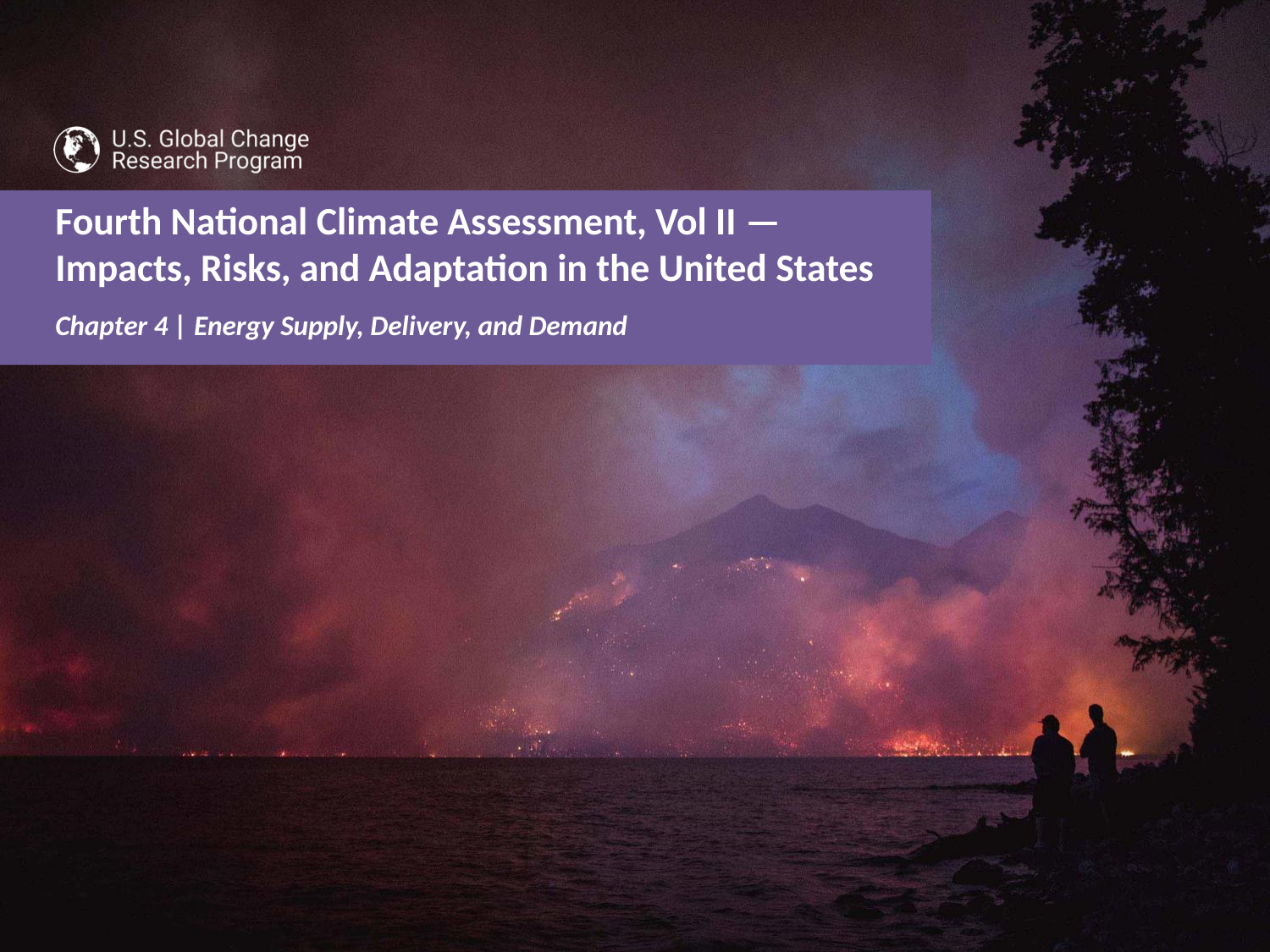

Chapter 4 | Energy Supply, Delivery, and Demand